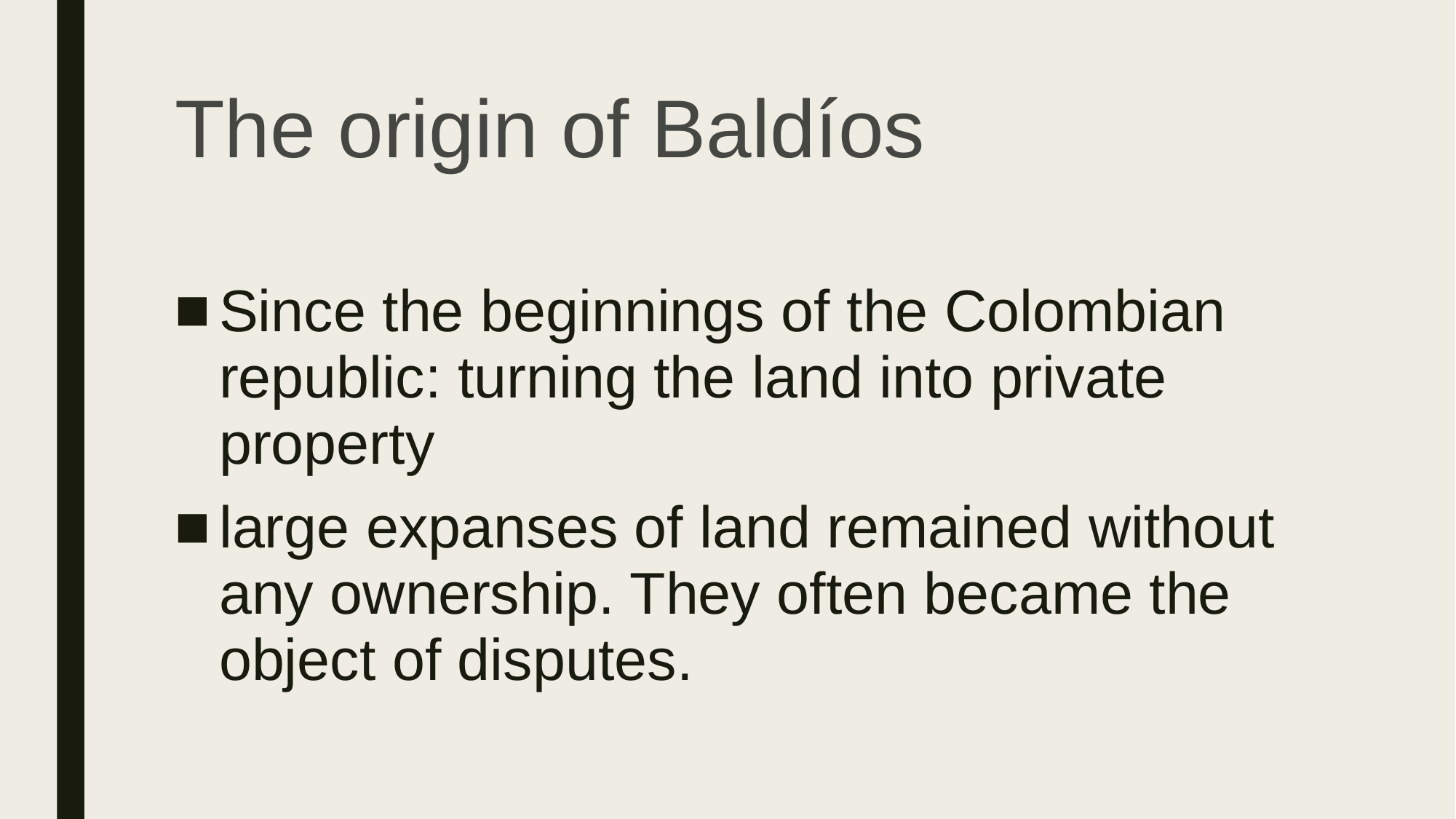

# The origin of Baldíos
Since the beginnings of the Colombian republic: turning the land into private property
large expanses of land remained without any ownership. They often became the object of disputes.